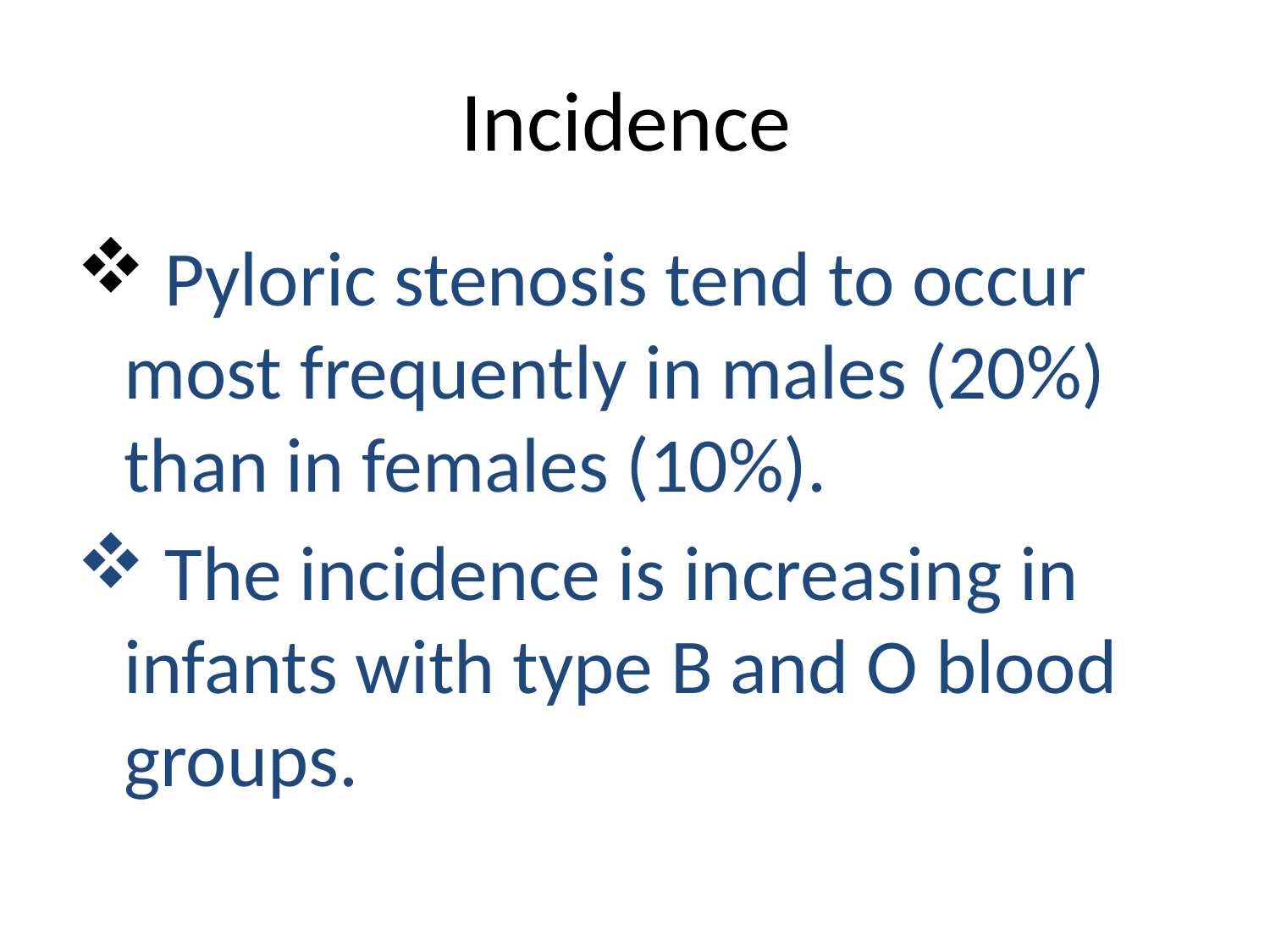

# Incidence
 Pyloric stenosis tend to occur most frequently in males (20%) than in females (10%).
 The incidence is increasing in infants with type B and O blood groups.